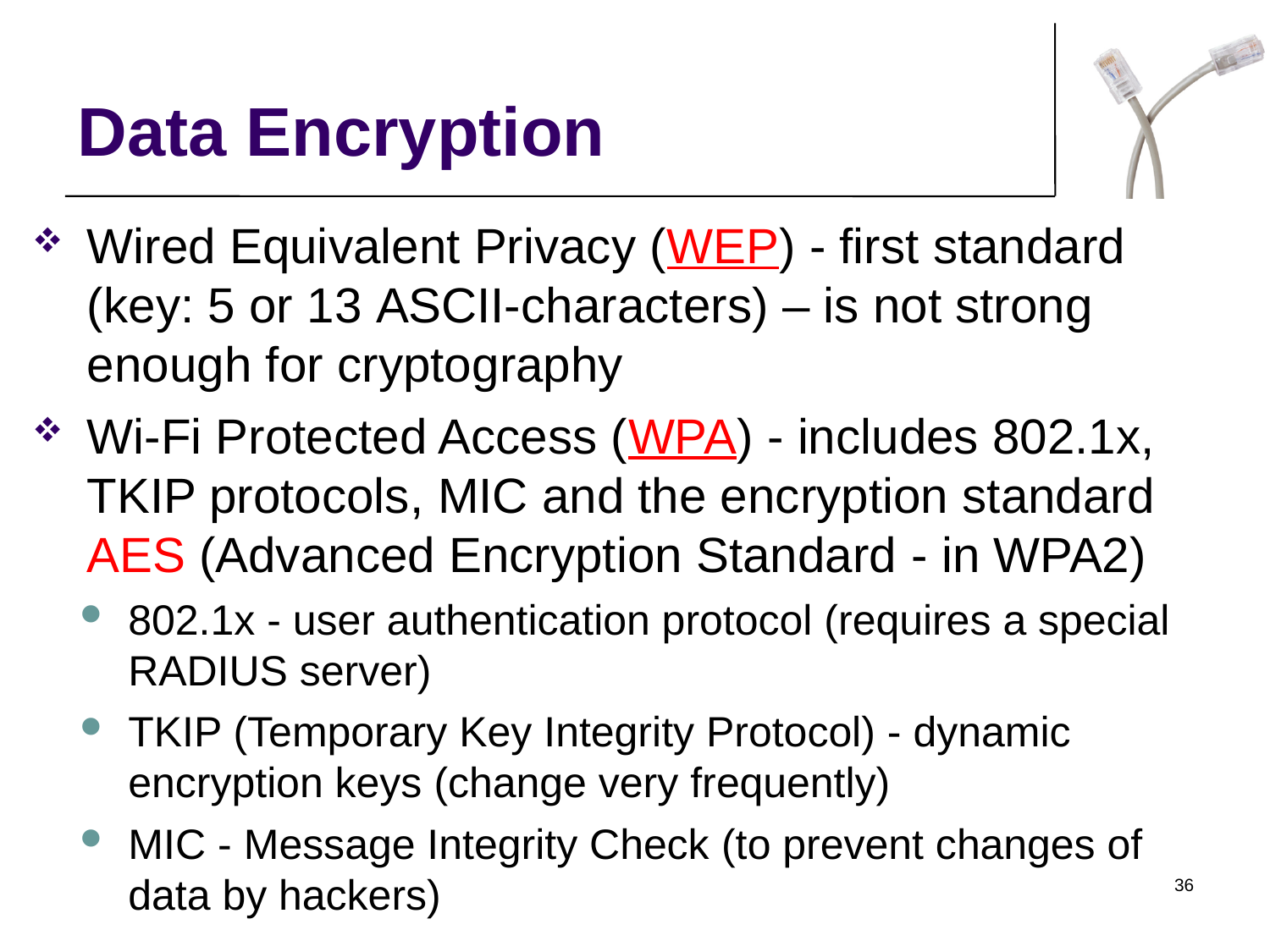

Data Encryption
Wired Equivalent Privacy (WEP) - first standard (key: 5 or 13 ASCII-characters) – is not strong enough for cryptography
Wi-Fi Protected Access (WPA) - includes 802.1x, TKIP protocols, MIC and the encryption standard AES (Advanced Encryption Standard - in WPA2)
802.1x - user authentication protocol (requires a special RADIUS server)
TKIP (Temporary Key Integrity Protocol) - dynamic encryption keys (change very frequently)
MIC - Message Integrity Check (to prevent changes of data by hackers)
36